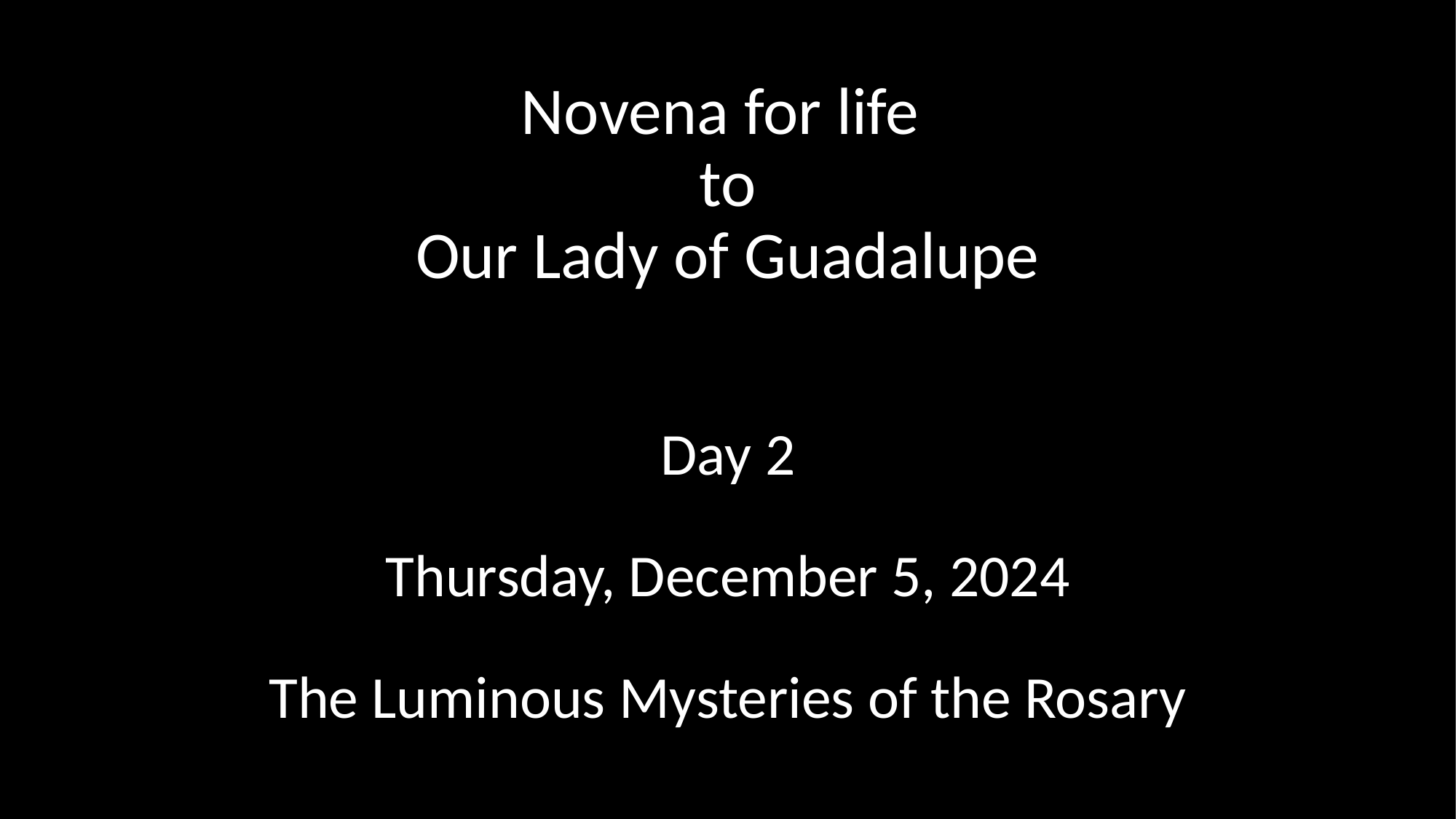

# Novena for life to Our Lady of Guadalupe

Day 2
Thursday, December 5, 2024
The Luminous Mysteries of the Rosary